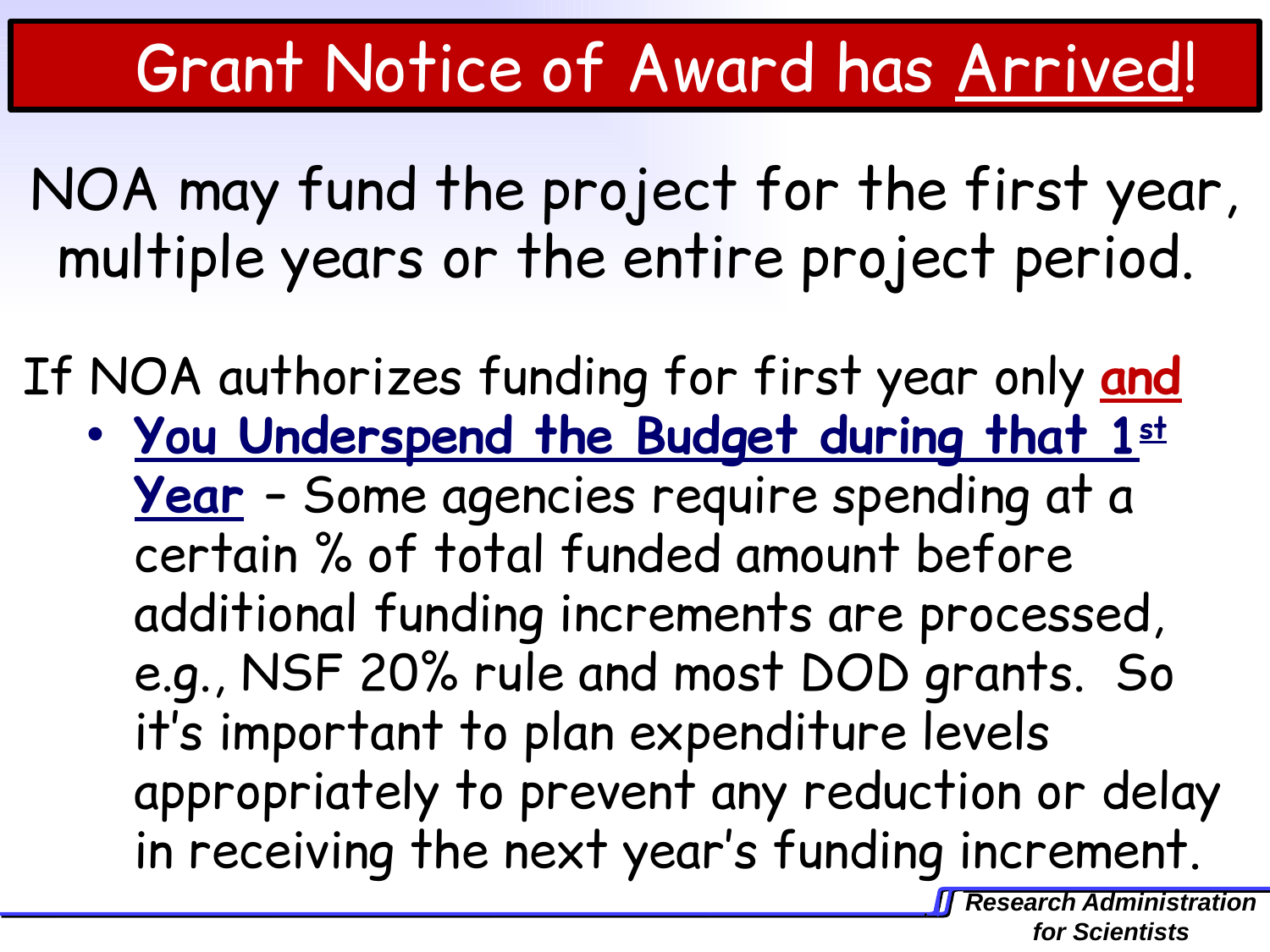

Grant Notice of Award has Arrived!
NOA may fund the project for the first year, multiple years or the entire project period.

If NOA authorizes funding for first year only and
You Underspend the Budget during that 1st Year – Some agencies require spending at a certain % of total funded amount before additional funding increments are processed, e.g., NSF 20% rule and most DOD grants.  So it’s important to plan expenditure levels appropriately to prevent any reduction or delay in receiving the next year’s funding increment.